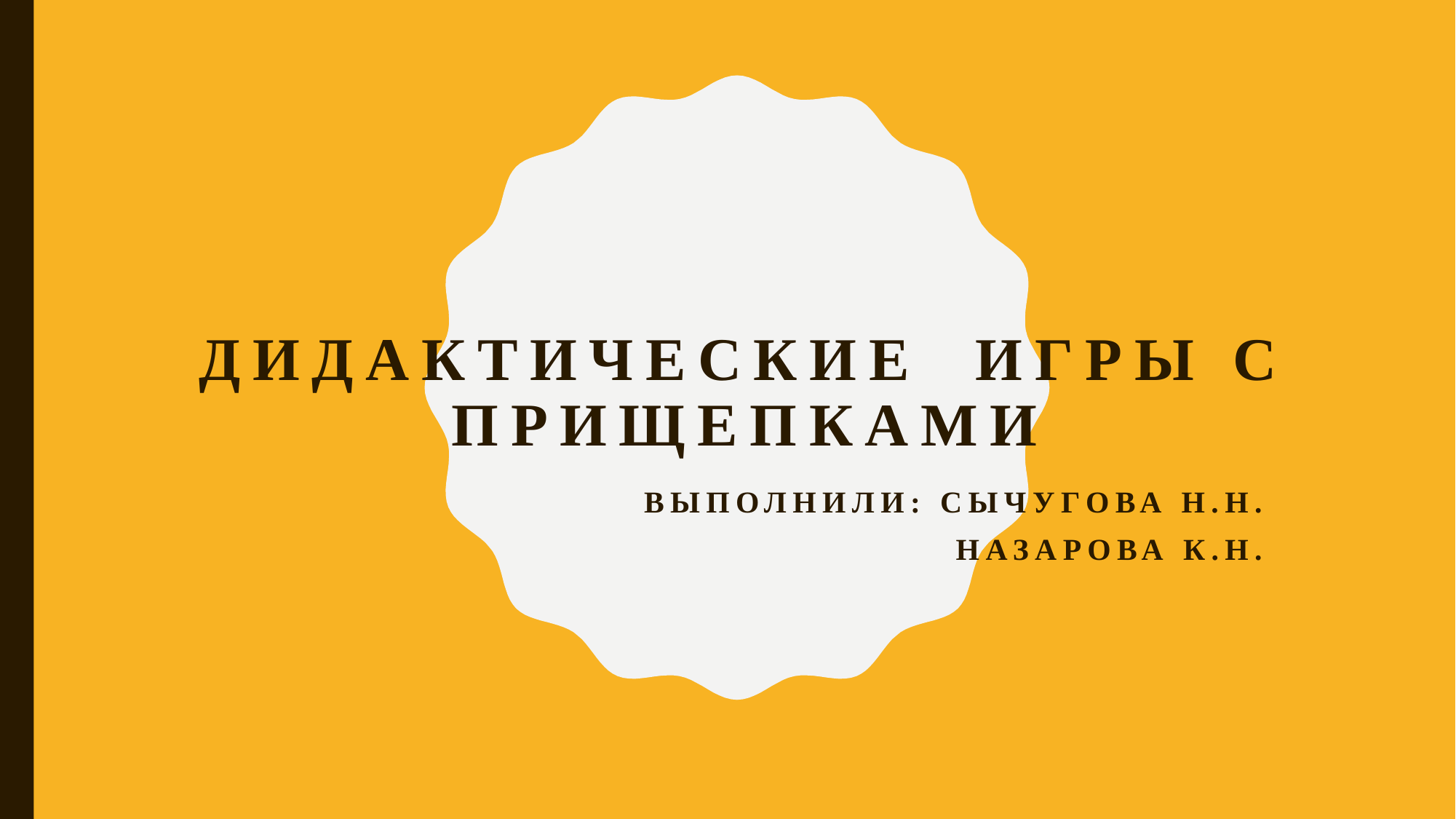

# Дидактические  игры с прищепками

Выполнили: Сычугова Н.Н.
                        Назарова К.Н.